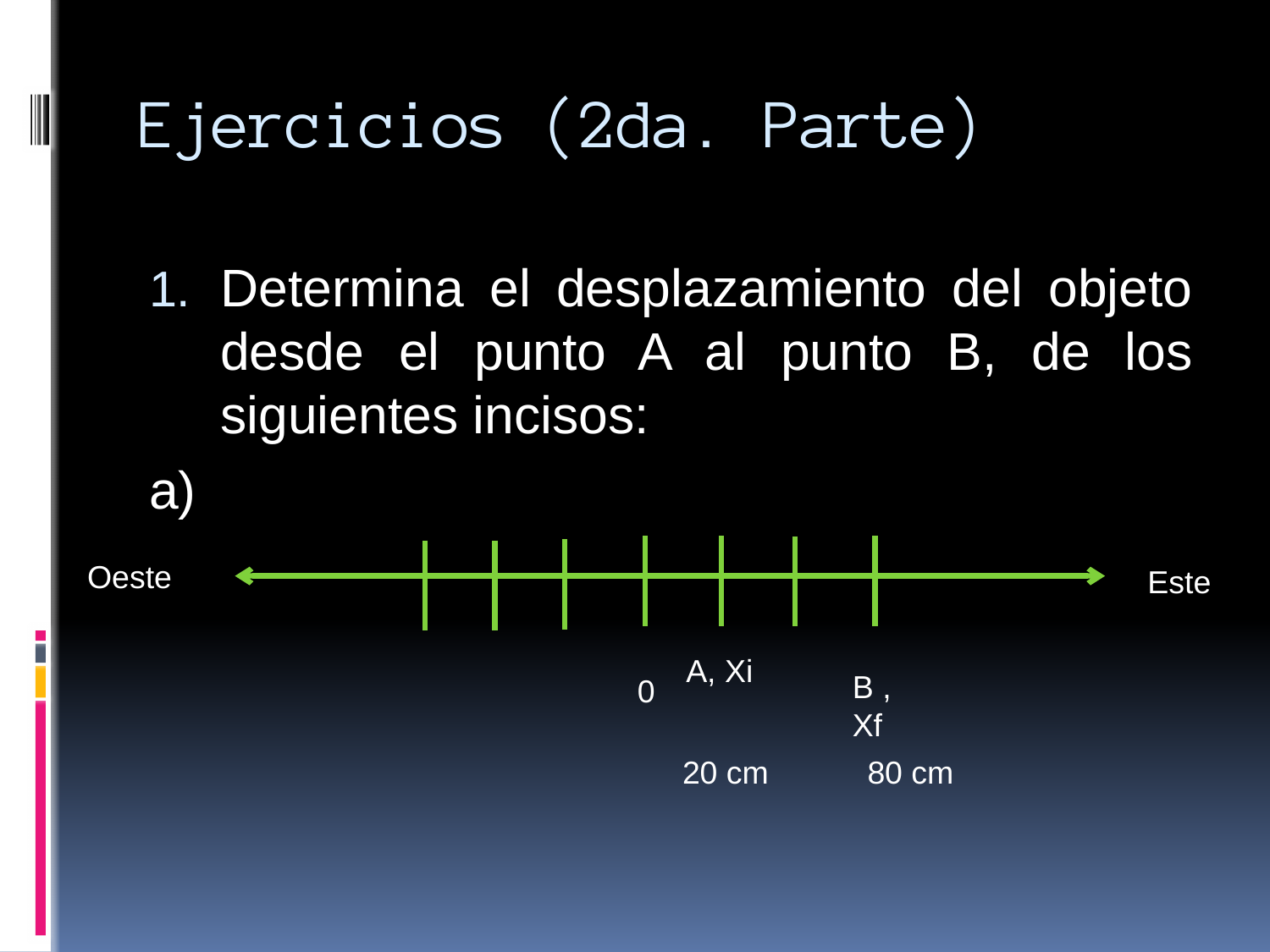

# Ejercicios (2da. Parte)
Determina el desplazamiento del objeto desde el punto A al punto B, de los siguientes incisos:
a)

Oeste
Este
A, Xi
B , Xf
0
20 cm
80 cm